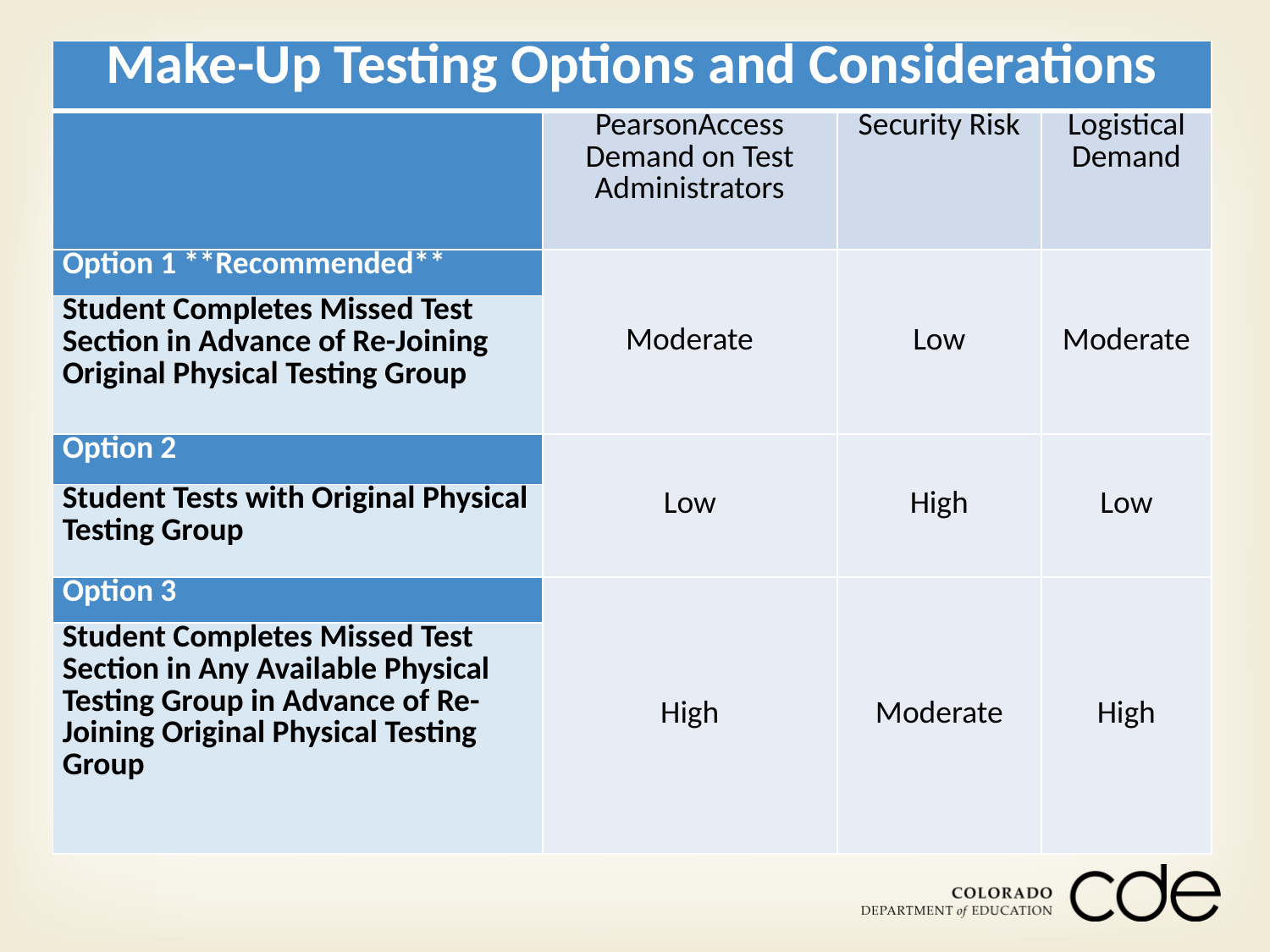

| Make-Up Testing Options and Considerations |  |  |  |
| --- | --- | --- | --- |
|  | PearsonAccess Demand on Test Administrators | Security Risk | Logistical Demand |
| Option 1 \*\*Recommended\*\* | Moderate | Low | Moderate |
| Student Completes Missed Test Section in Advance of Re-Joining Original Physical Testing Group |  |  |  |
| Option 2 | Low | High | Low |
| Student Tests with Original Physical Testing Group |  |  |  |
| Option 3 | High | Moderate | High |
| Student Completes Missed Test Section in Any Available Physical Testing Group in Advance of Re-Joining Original Physical Testing Group |  |  |  |
#